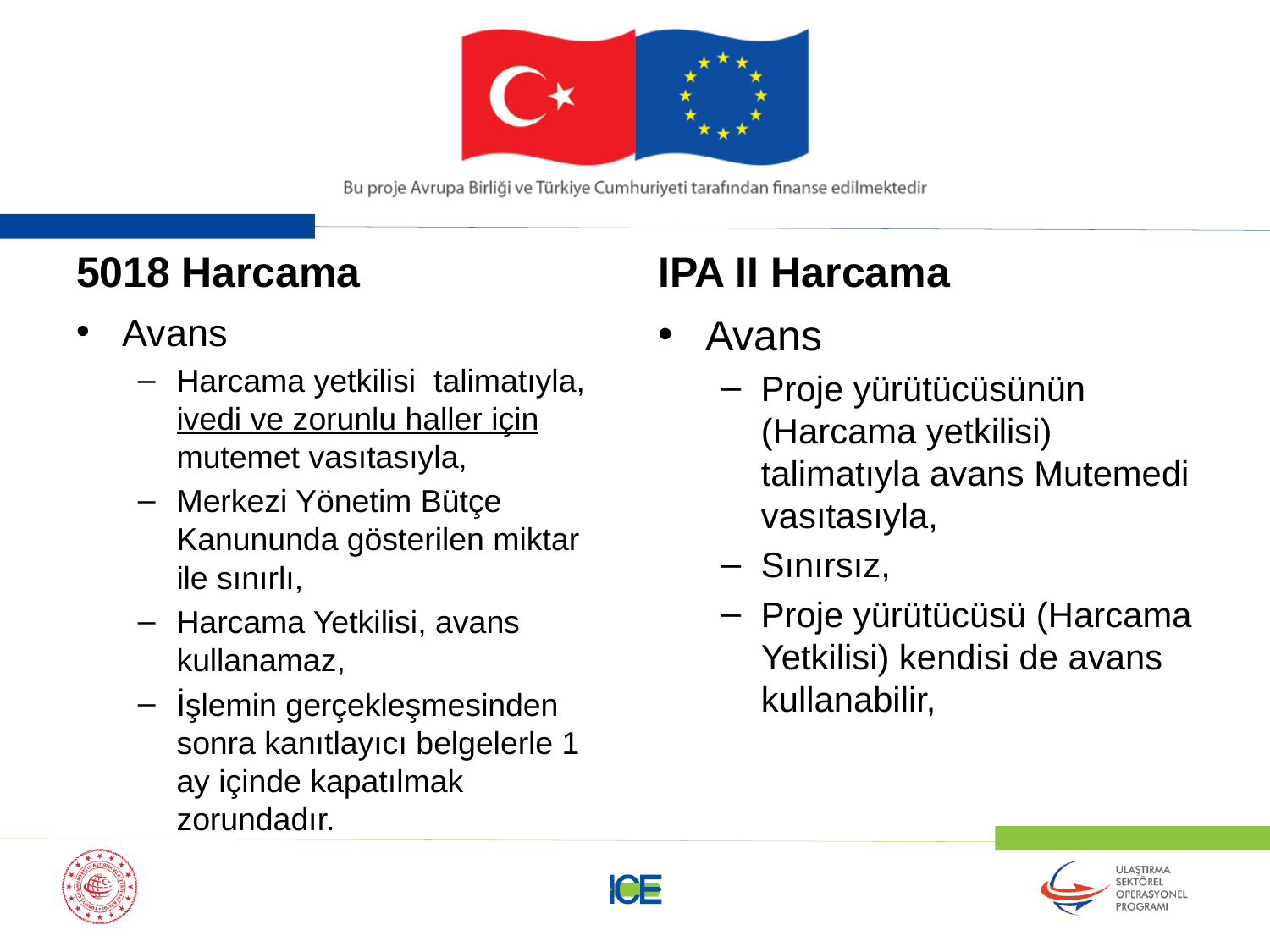

5018 Harcama
IPA II Harcama
Avans
Harcama yetkilisi  talimatıyla, ivedi ve zorunlu haller için mutemet vasıtasıyla,
Merkezi Yönetim Bütçe Kanununda gösterilen miktar ile sınırlı,
Harcama Yetkilisi, avans kullanamaz,
İşlemin gerçekleşmesinden sonra kanıtlayıcı belgelerle 1 ay içinde kapatılmak zorundadır.

Avans
Proje yürütücüsünün (Harcama yetkilisi) talimatıyla avans Mutemedi vasıtasıyla,
Sınırsız,
Proje yürütücüsü (Harcama Yetkilisi) kendisi de avans kullanabilir,